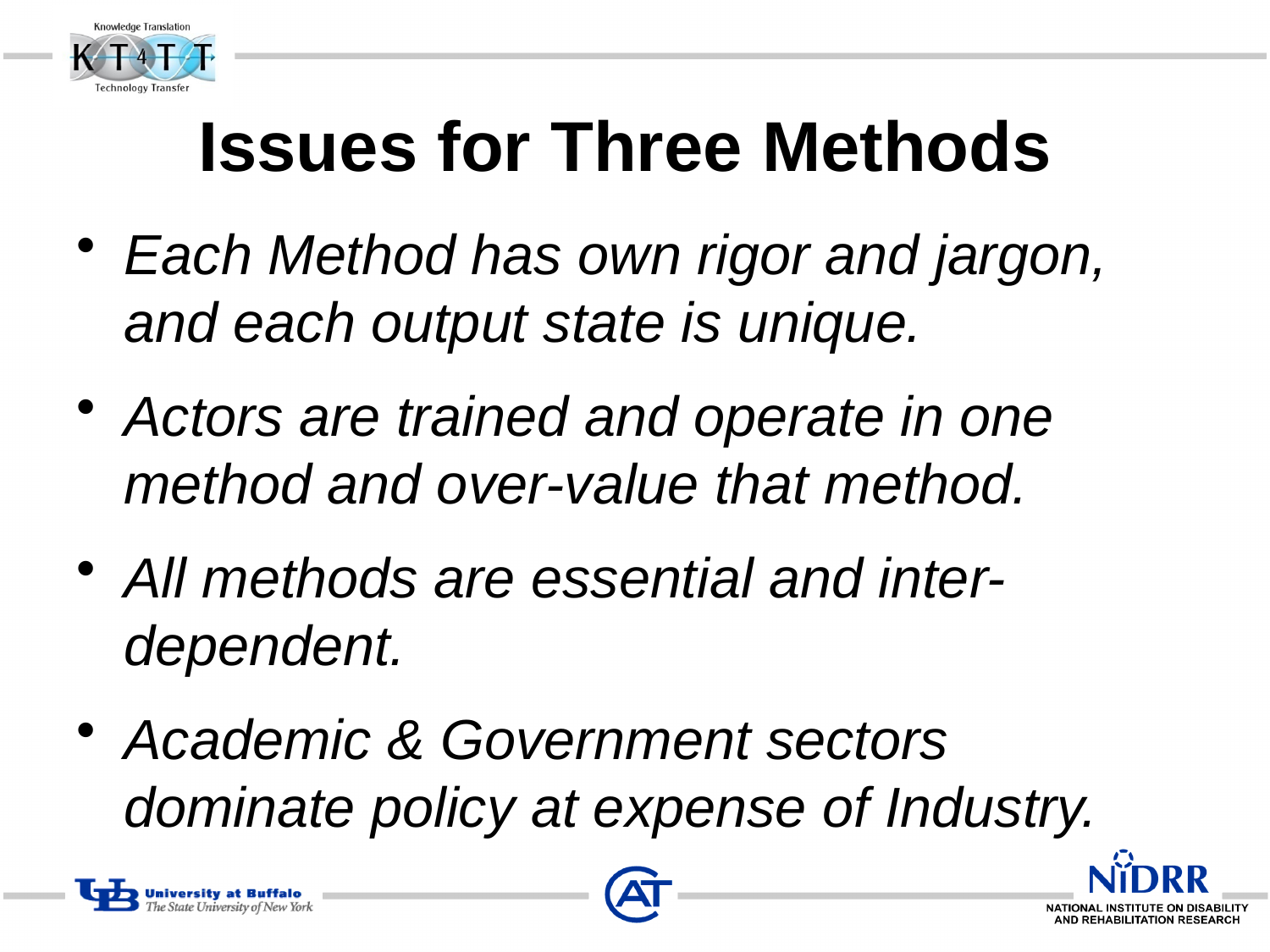

# Issues for Three Methods
Each Method has own rigor and jargon, and each output state is unique.
Actors are trained and operate in one method and over-value that method.
All methods are essential and inter-dependent.
Academic & Government sectors dominate policy at expense of Industry.